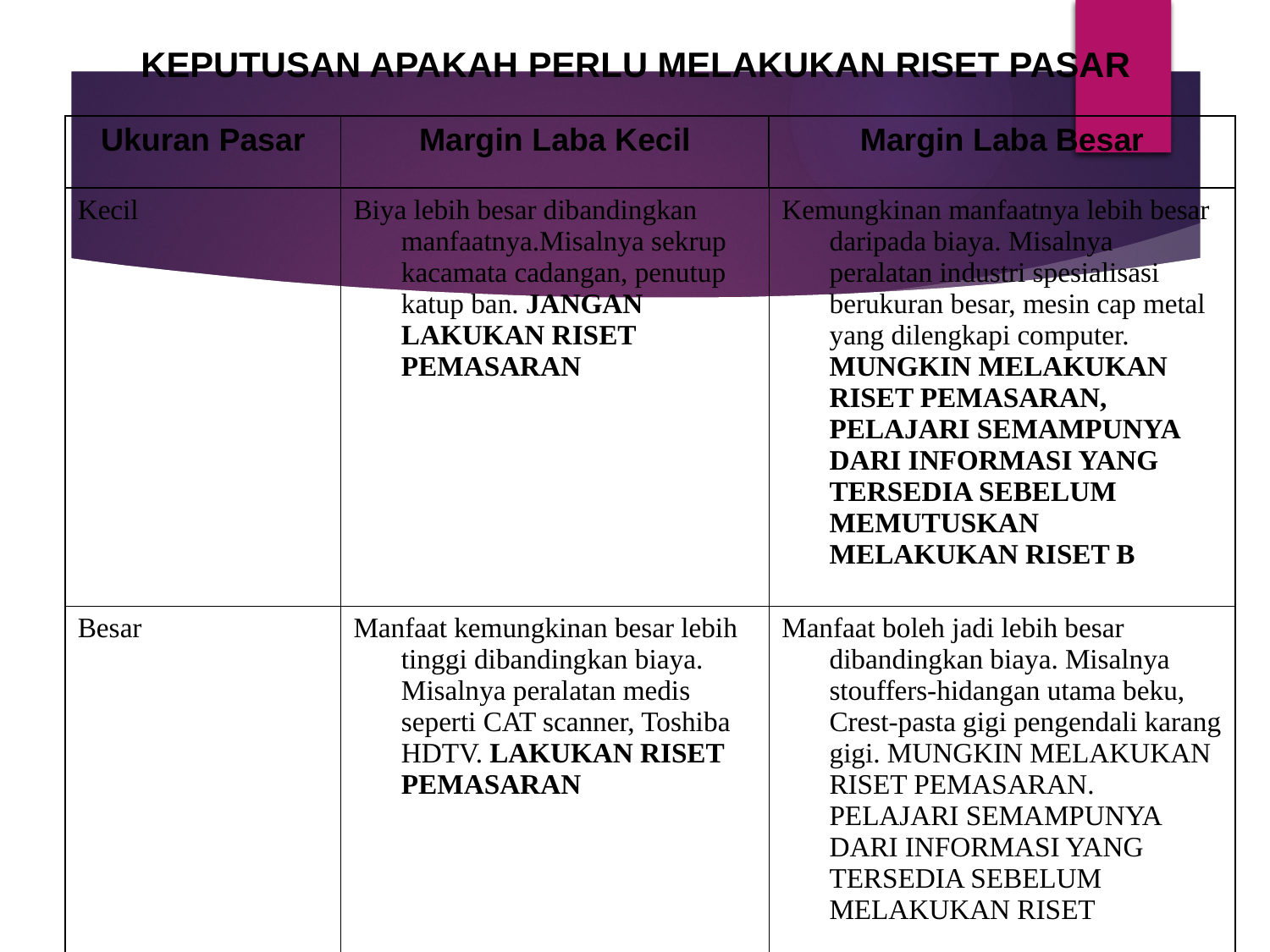

KEPUTUSAN APAKAH PERLU MELAKUKAN RISET PASAR

| Ukuran Pasar | Margin Laba Kecil | Margin Laba Besar |
| --- | --- | --- |
| Kecil | Biya lebih besar dibandingkan manfaatnya.Misalnya sekrup kacamata cadangan, penutup katup ban. JANGAN LAKUKAN RISET PEMASARAN | Kemungkinan manfaatnya lebih besar daripada biaya. Misalnya peralatan industri spesialisasi berukuran besar, mesin cap metal yang dilengkapi computer. MUNGKIN MELAKUKAN RISET PEMASARAN, PELAJARI SEMAMPUNYA DARI INFORMASI YANG TERSEDIA SEBELUM MEMUTUSKAN MELAKUKAN RISET B |
| Besar | Manfaat kemungkinan besar lebih tinggi dibandingkan biaya. Misalnya peralatan medis seperti CAT scanner, Toshiba HDTV. LAKUKAN RISET PEMASARAN | Manfaat boleh jadi lebih besar dibandingkan biaya. Misalnya stouffers-hidangan utama beku, Crest-pasta gigi pengendali karang gigi. MUNGKIN MELAKUKAN RISET PEMASARAN. PELAJARI SEMAMPUNYA DARI INFORMASI YANG TERSEDIA SEBELUM MELAKUKAN RISET |